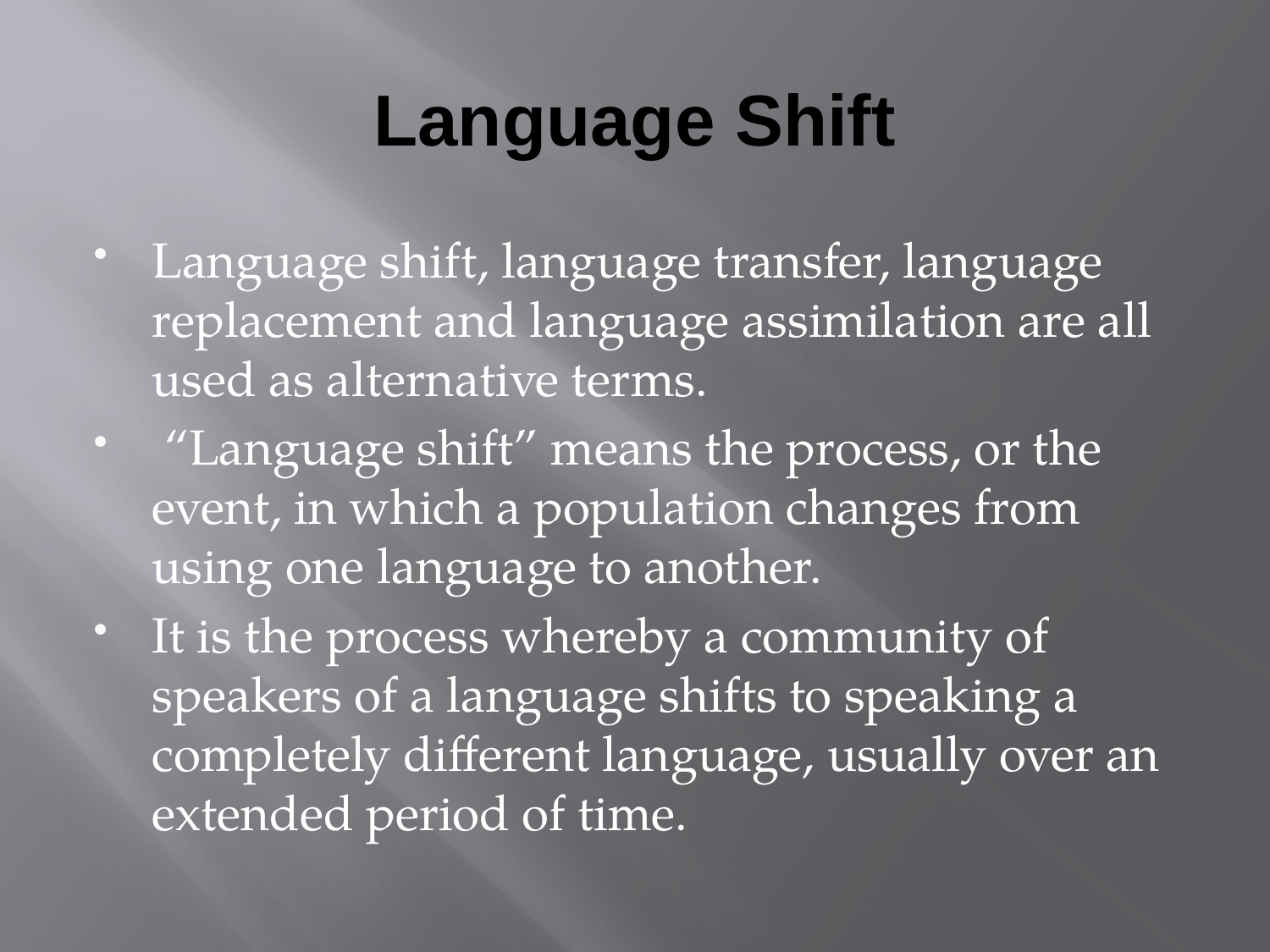

# Language Shift
Language shift, language transfer, language replacement and language assimilation are all used as alternative terms.
 “Language shift” means the process, or the event, in which a population changes from using one language to another.
It is the process whereby a community of speakers of a language shifts to speaking a completely different language, usually over an extended period of time.